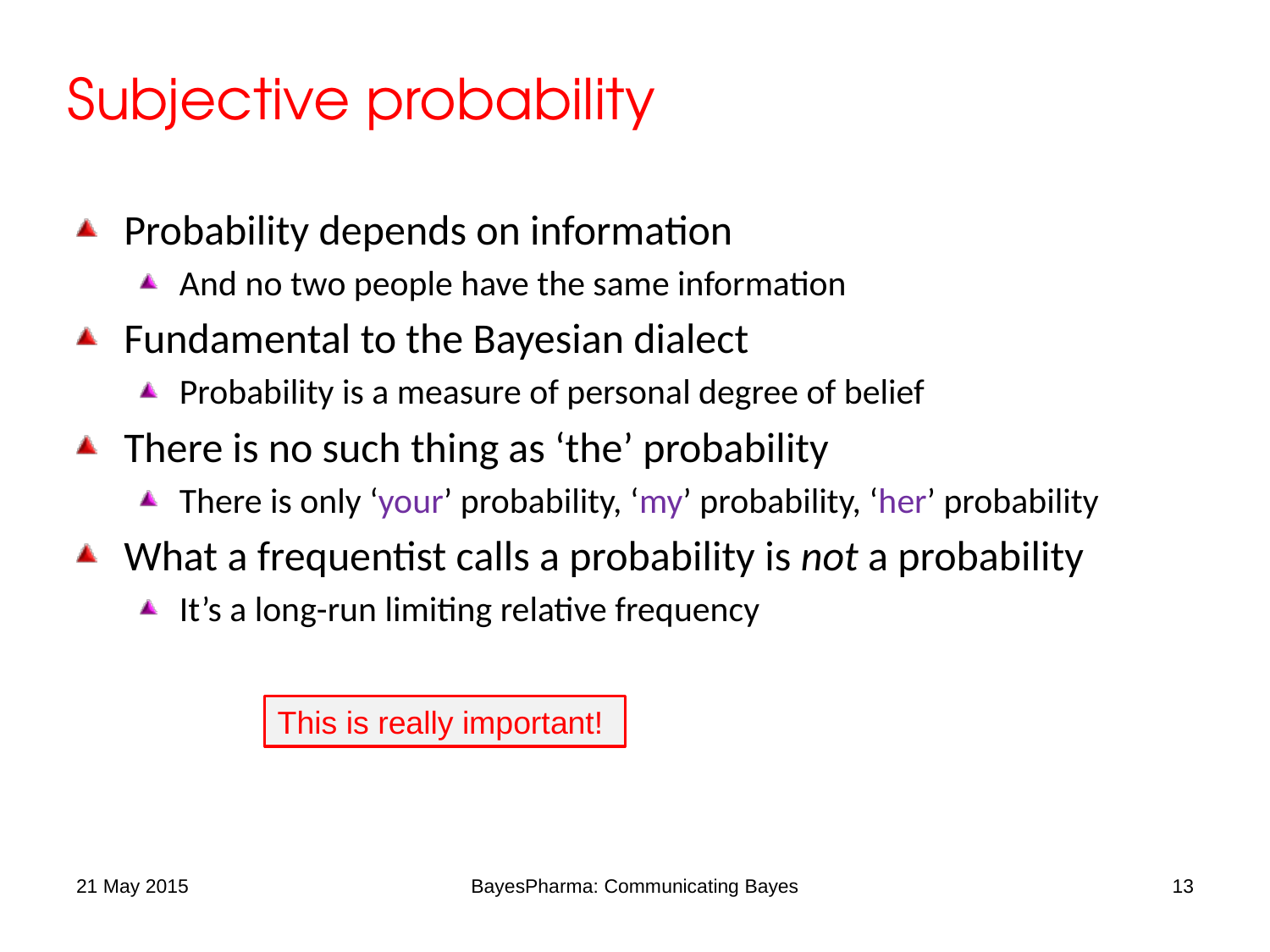

# Subjective probability
Probability depends on information
And no two people have the same information
Fundamental to the Bayesian dialect
Probability is a measure of personal degree of belief
There is no such thing as ‘the’ probability
There is only ‘your’ probability, ‘my’ probability, ‘her’ probability
What a frequentist calls a probability is not a probability
It’s a long-run limiting relative frequency
This is really important!
21 May 2015
BayesPharma: Communicating Bayes
13